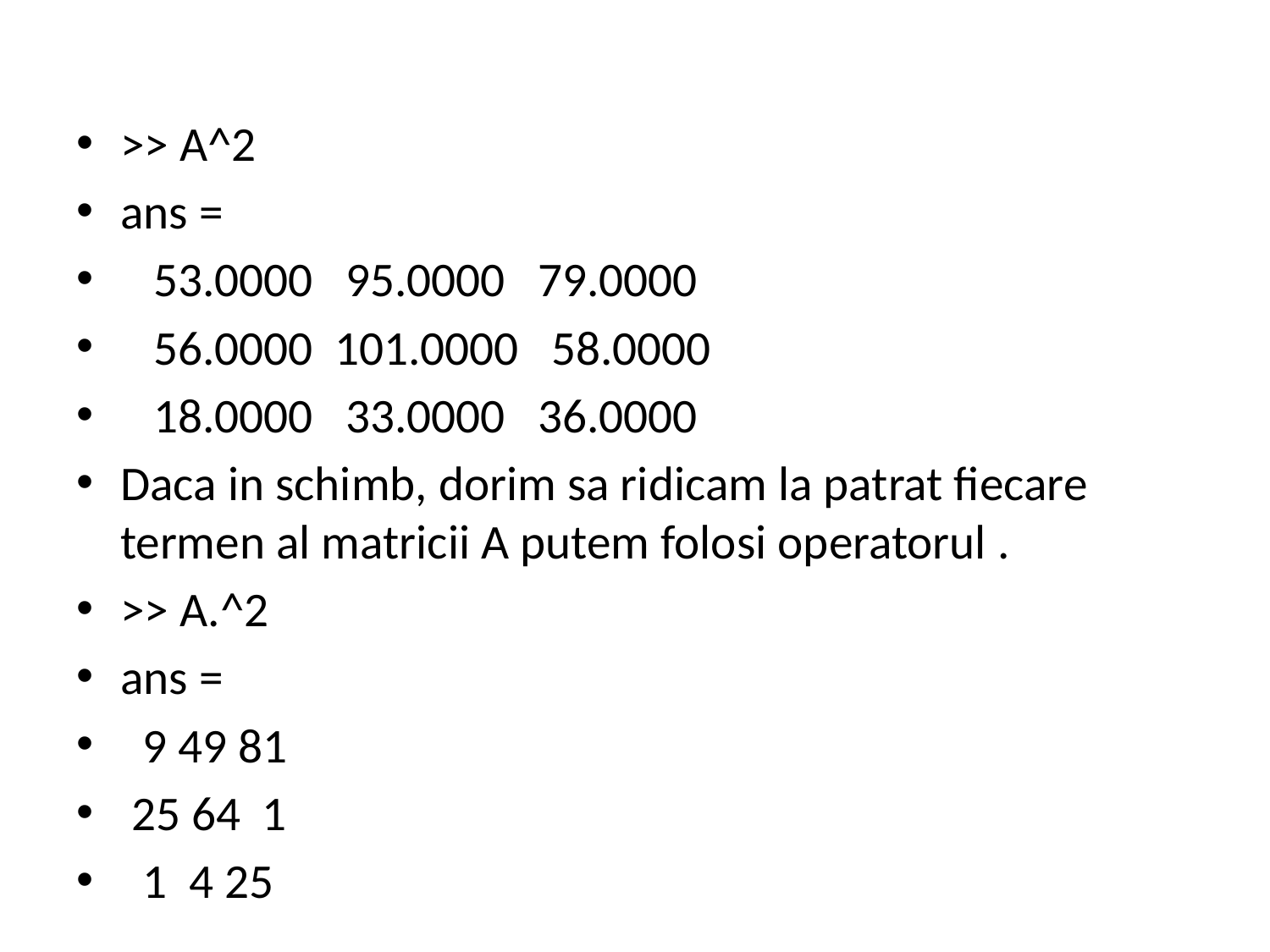

#
>> A^2
ans =
   53.0000   95.0000   79.0000
   56.0000  101.0000   58.0000
   18.0000   33.0000   36.0000
Daca in schimb, dorim sa ridicam la patrat fiecare termen al matricii A putem folosi operatorul .
>> A.^2
ans =
  9 49 81
 25 64  1
  1  4 25